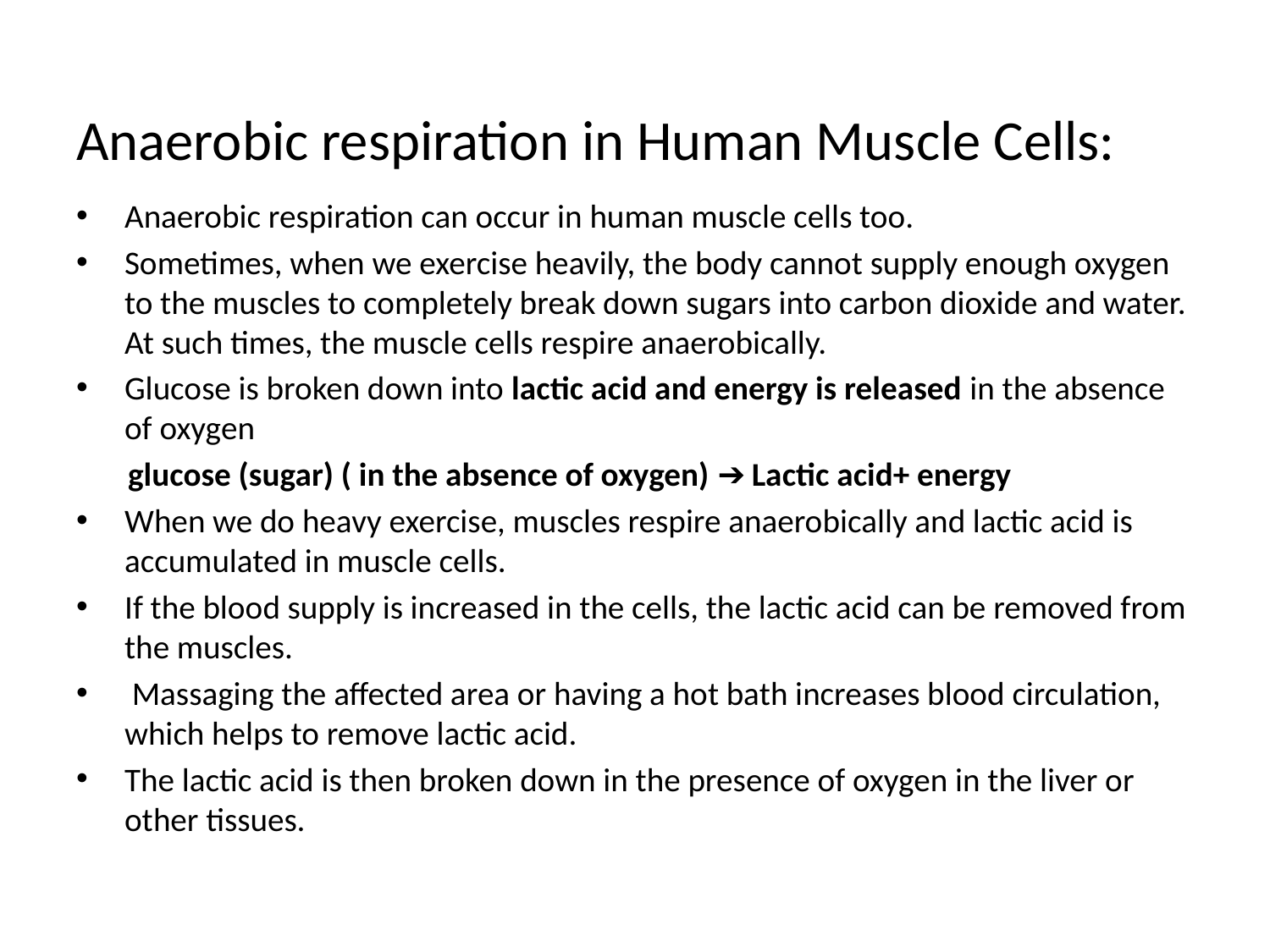

# Anaerobic respiration in Human Muscle Cells:
Anaerobic respiration can occur in human muscle cells too.
Sometimes, when we exercise heavily, the body cannot supply enough oxygen to the muscles to completely break down sugars into carbon dioxide and water. At such times, the muscle cells respire anaerobically.
Glucose is broken down into lactic acid and energy is released in the absence of oxygen
       glucose (sugar) ( in the absence of oxygen) ➔ Lactic acid+ energy
When we do heavy exercise, muscles respire anaerobically and lactic acid is accumulated in muscle cells.
If the blood supply is increased in the cells, the lactic acid can be removed from the muscles.
 Massaging the affected area or having a hot bath increases blood circulation, which helps to remove lactic acid.
The lactic acid is then broken down in the presence of oxygen in the liver or other tissues.